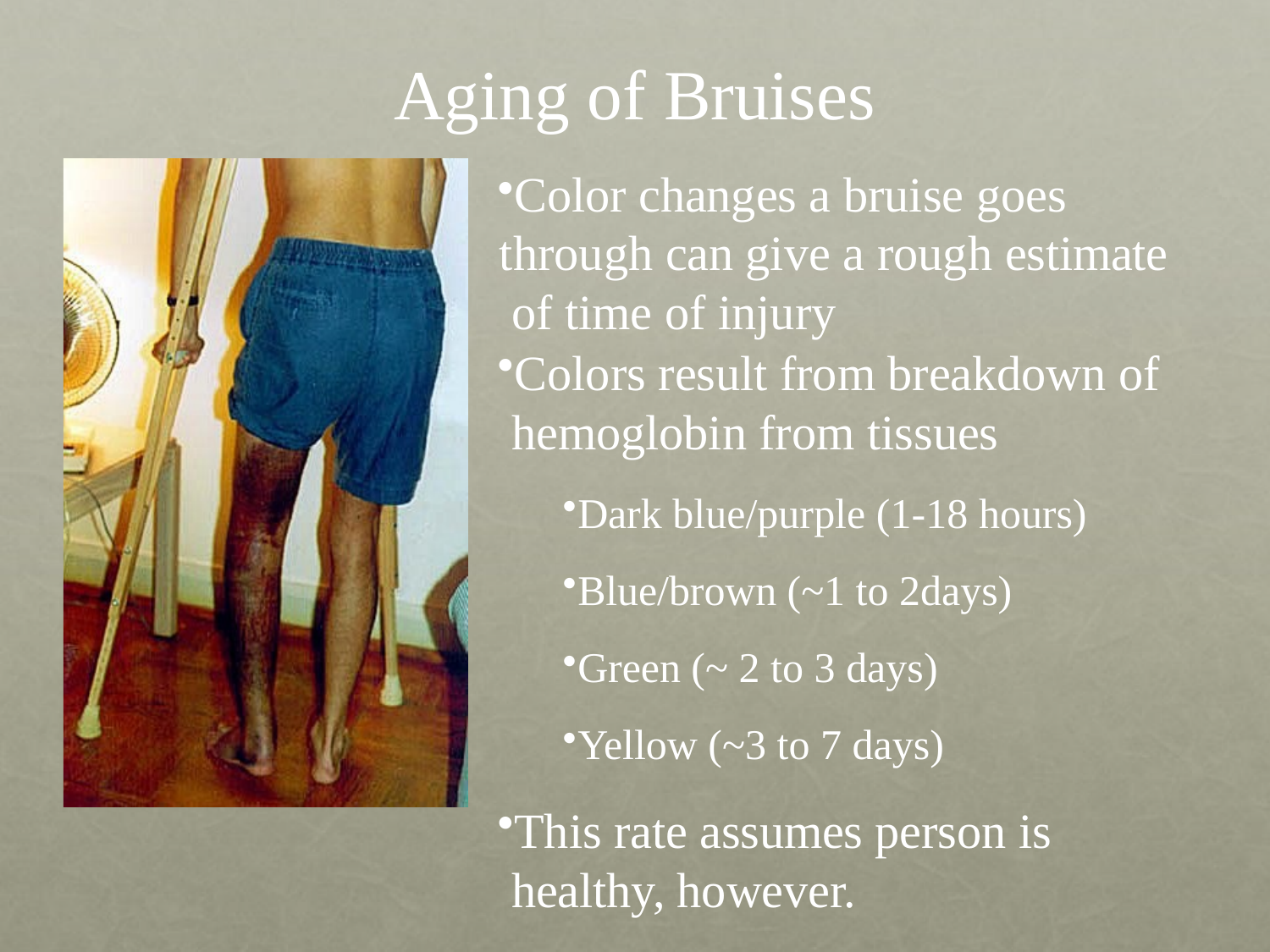

# Aging of Bruises

Color changes a bruise goes  through can give a rough estimate  of time of injury
Colors result from breakdown of  hemoglobin from tissues
Dark blue/purple (1-18 hours)
Blue/brown (~1 to 2days)
Green (~ 2 to 3 days)
Yellow (~3 to 7 days)
This rate assumes person is  healthy, however.